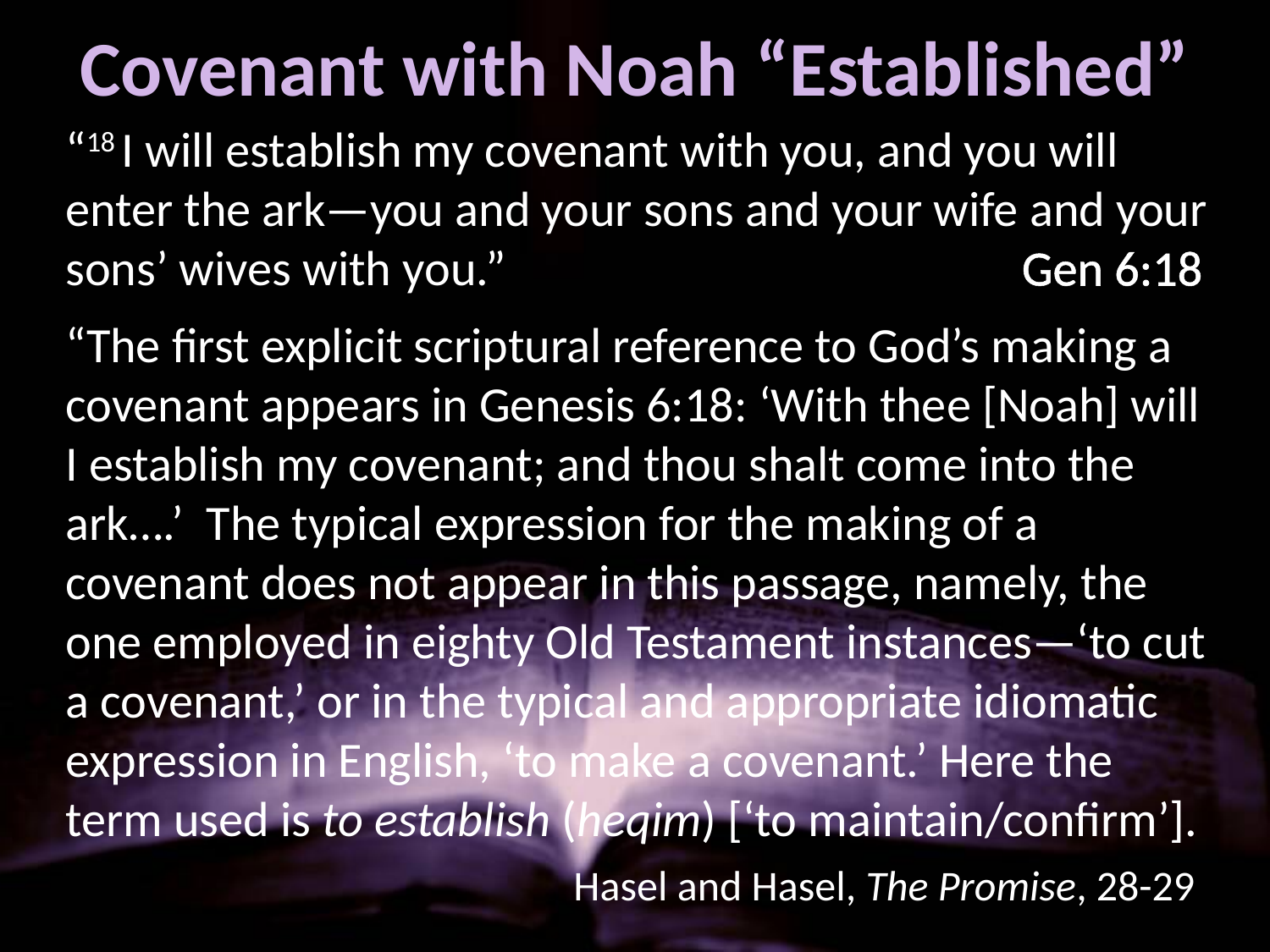

# Covenant with Noah “Established”
“18 I will establish my covenant with you, and you will enter the ark—you and your sons and your wife and your sons’ wives with you.”     				      Gen 6:18
“The first explicit scriptural reference to God’s making a covenant appears in Genesis 6:18: ‘With thee [Noah] will I establish my covenant; and thou shalt come into the ark….’  The typical expression for the making of a covenant does not appear in this passage, namely, the one employed in eighty Old Testament instances—‘to cut a covenant,’ or in the typical and appropriate idiomatic expression in English, ‘to make a covenant.’ Here the term used is to establish (heqim) [‘to maintain/confirm’].
				Hasel and Hasel, The Promise, 28-29